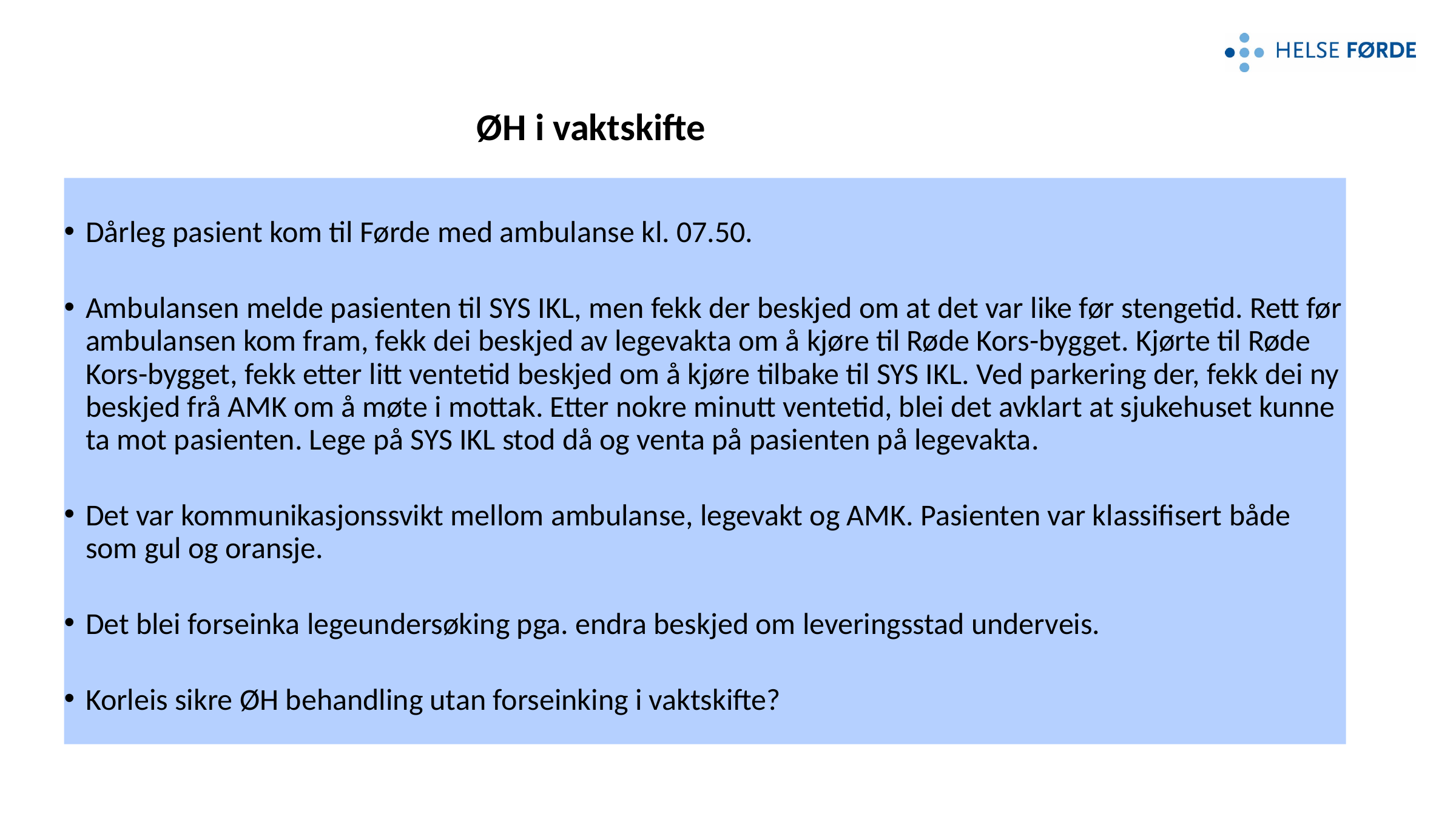

# ØH i vaktskifte

Dårleg pasient kom til Førde med ambulanse kl. 07.50.

Ambulansen melde pasienten til SYS IKL, men fekk der beskjed om at det var like før stengetid. Rett før ambulansen kom fram, fekk dei beskjed av legevakta om å kjøre til Røde Kors-bygget. Kjørte til Røde Kors-bygget, fekk etter litt ventetid beskjed om å kjøre tilbake til SYS IKL. Ved parkering der, fekk dei ny beskjed frå AMK om å møte i mottak. Etter nokre minutt ventetid, blei det avklart at sjukehuset kunne ta mot pasienten. Lege på SYS IKL stod då og venta på pasienten på legevakta.

Det var kommunikasjonssvikt mellom ambulanse, legevakt og AMK. Pasienten var klassifisert både som gul og oransje.

Det blei forseinka legeundersøking pga. endra beskjed om leveringsstad underveis.

Korleis sikre ØH behandling utan forseinking i vaktskifte?